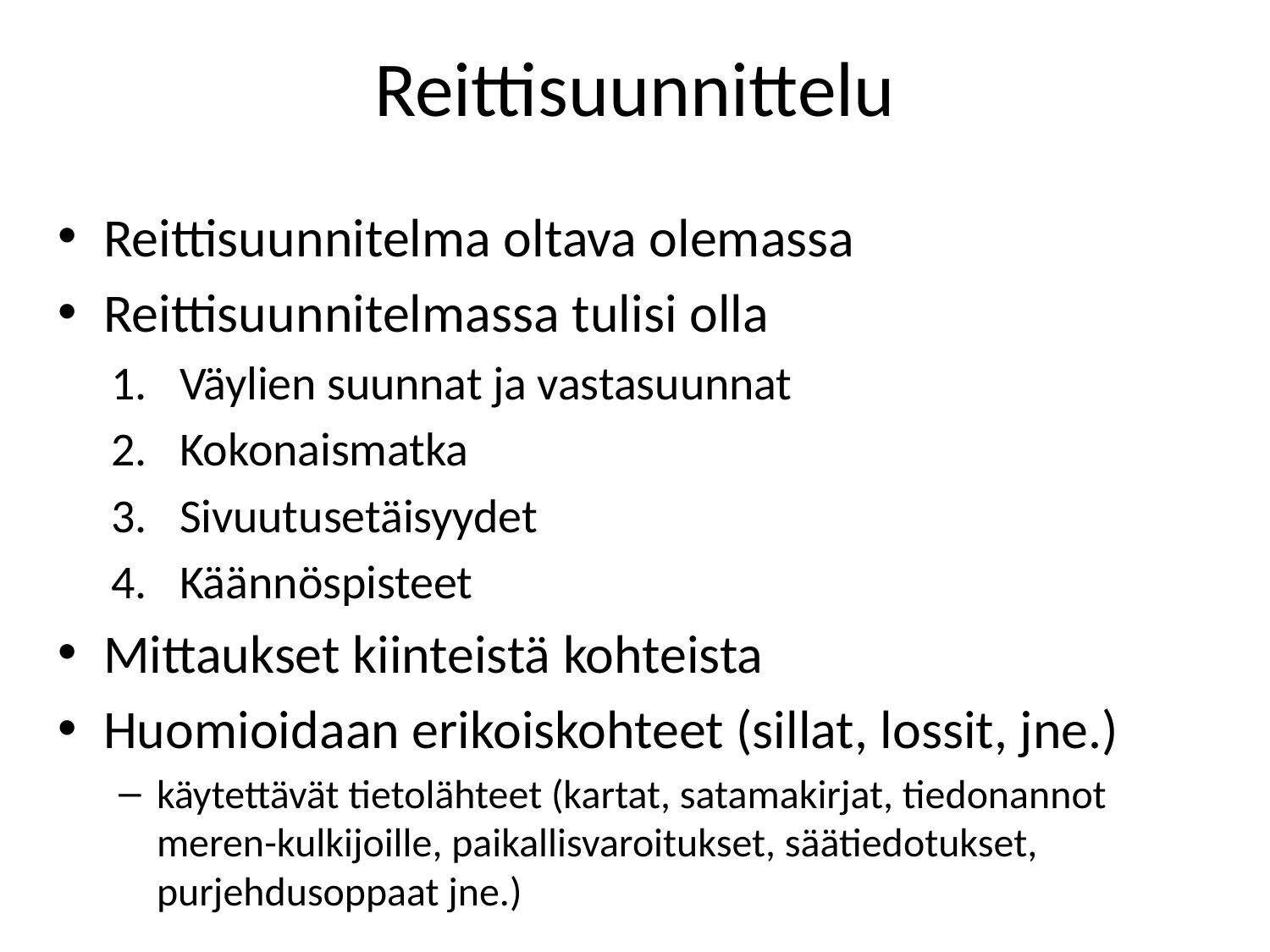

# Reittisuunnittelu
Reittisuunnitelma oltava olemassa
Reittisuunnitelmassa tulisi olla
Väylien suunnat ja vastasuunnat
Kokonaismatka
Sivuutusetäisyydet
Käännöspisteet
Mittaukset kiinteistä kohteista
Huomioidaan erikoiskohteet (sillat, lossit, jne.)
käytettävät tietolähteet (kartat, satamakirjat, tiedonannot meren-kulkijoille, paikallisvaroitukset, säätiedotukset, purjehdusoppaat jne.)